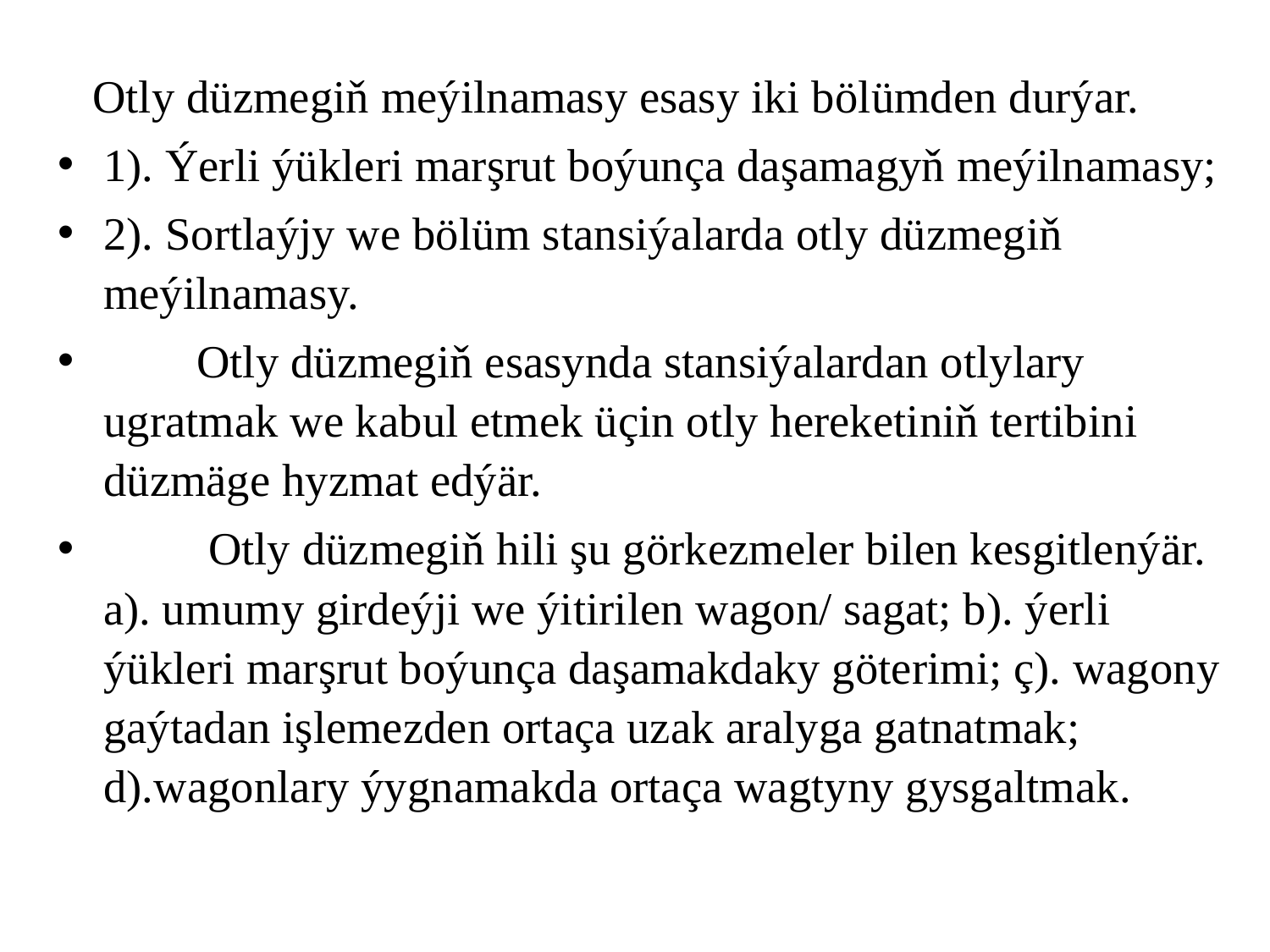

Otly düzmegiň meýilnamasy esasy iki bölümden durýar.
1). Ýerli ýükleri marşrut boýunça daşamagyň meýilnamasy;
2). Sortlaýjy we bölüm stansiýalarda otly düzmegiň meýilnamasy.
        Otly düzmegiň esasynda stansiýalardan otlylary ugratmak we kabul etmek üçin otly hereketiniň tertibini düzmäge hyzmat edýär.
         Otly düzmegiň hili şu görkezmeler bilen kesgitlenýär. a). umumy girdeýji we ýitirilen wagon/ sagat; b). ýerli ýükleri marşrut boýunça daşamakdaky göterimi; ç). wagony gaýtadan işlemezden ortaça uzak aralyga gatnatmak; d).wagonlary ýygnamakda ortaça wagtyny gysgaltmak.